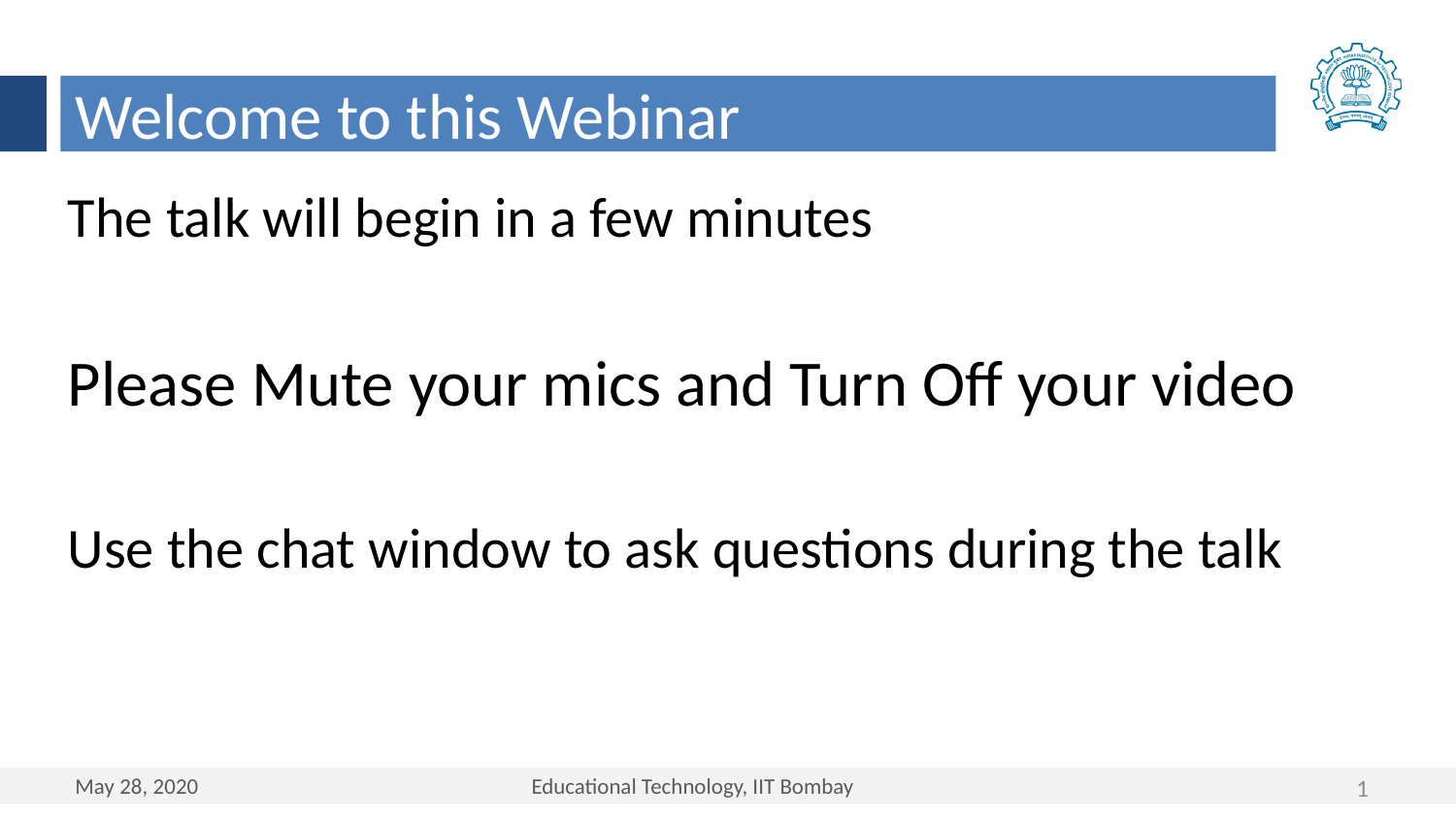

Welcome to this Webinar
The talk will begin in a few minutes

Please Mute your mics and Turn Off your video

Use the chat window to ask questions during the talk
1